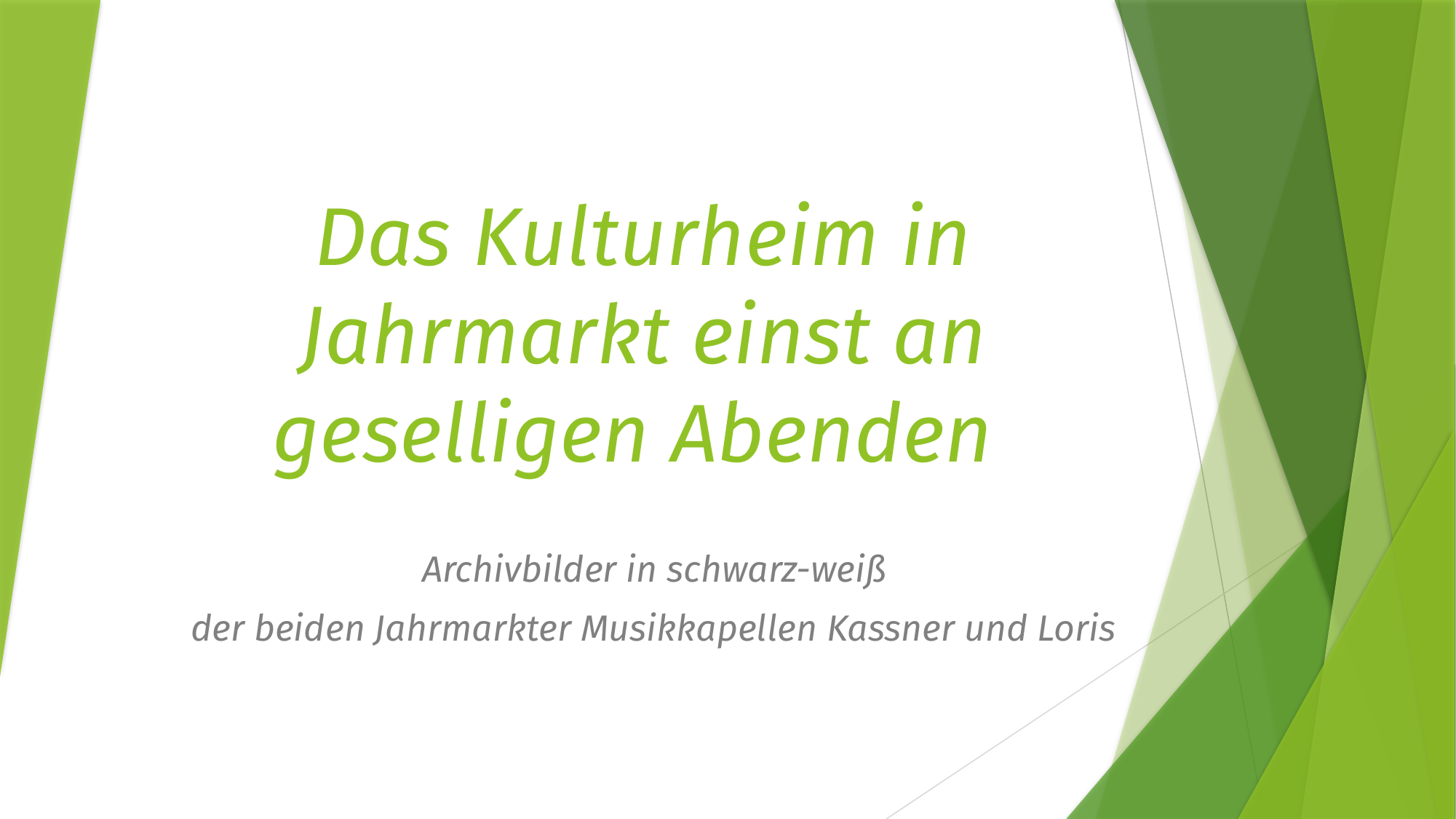

# Das Kulturheim in Jahrmarkt einst an geselligen Abenden

                        Archivbilder in schwarz-weiß
der beiden Jahrmarkter Musikkapellen Kassner und Loris